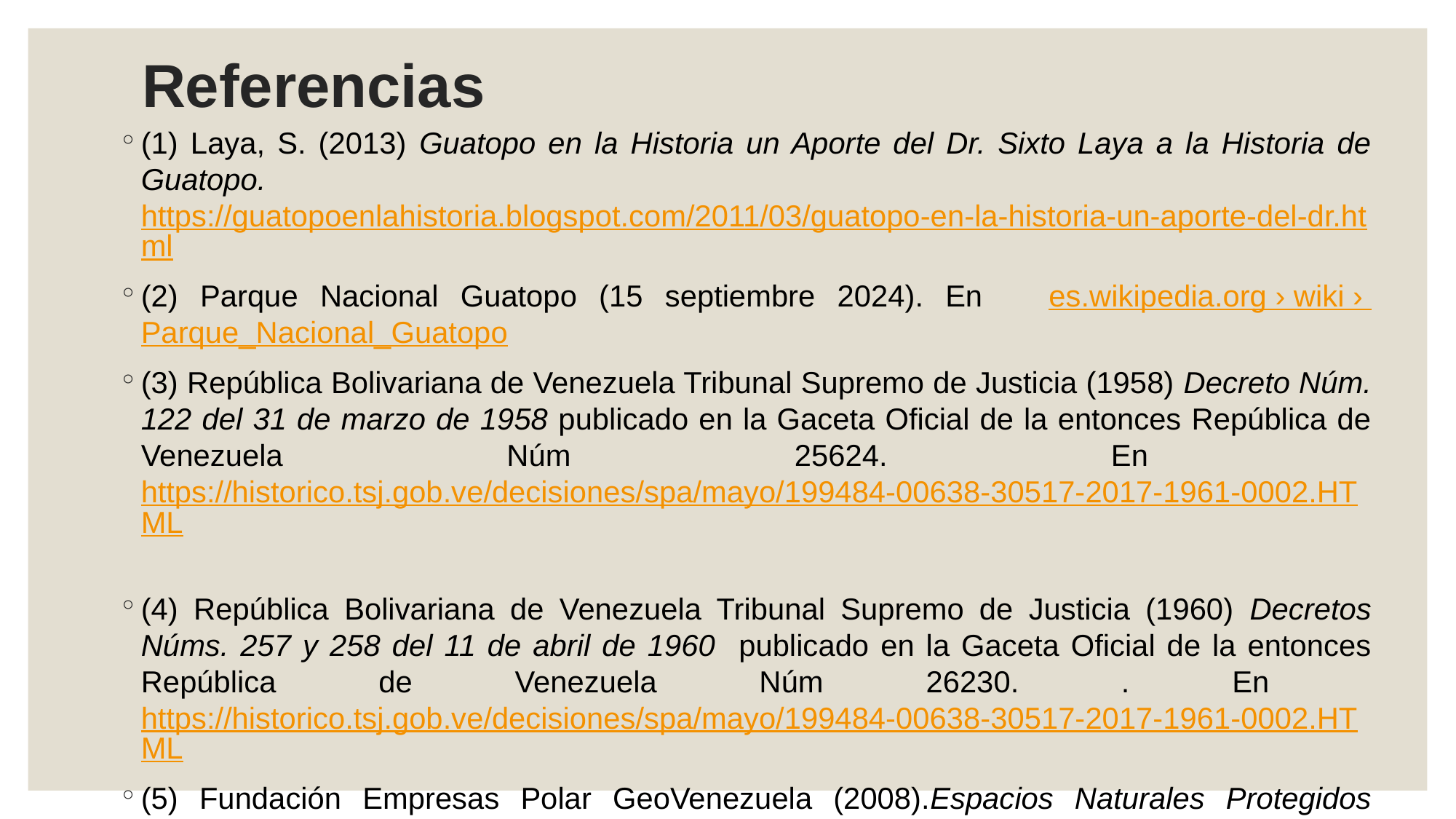

# Referencias
(1) Laya, S. (2013) Guatopo en la Historia un Aporte del Dr. Sixto Laya a la Historia de Guatopo. https://guatopoenlahistoria.blogspot.com/2011/03/guatopo-en-la-historia-un-aporte-del-dr.html
(2) Parque Nacional Guatopo (15 septiembre 2024). En   es.wikipedia.org › wiki › Parque_Nacional_Guatopo
(3) República Bolivariana de Venezuela Tribunal Supremo de Justicia (1958) Decreto Núm. 122 del 31 de marzo de 1958 publicado en la Gaceta Oficial de la entonces República de Venezuela Núm 25624. En  https://historico.tsj.gob.ve/decisiones/spa/mayo/199484-00638-30517-2017-1961-0002.HTML
(4) República Bolivariana de Venezuela Tribunal Supremo de Justicia (1960) Decretos Núms. 257 y 258 del 11 de abril de 1960  publicado en la Gaceta Oficial de la entonces República de Venezuela Núm 26230. . En  https://historico.tsj.gob.ve/decisiones/spa/mayo/199484-00638-30517-2017-1961-0002.HTML
(5) Fundación Empresas Polar GeoVenezuela (2008).Espacios Naturales Protegidos Leyenda Detallada  PN-3 Guatopo Plano A. MN014